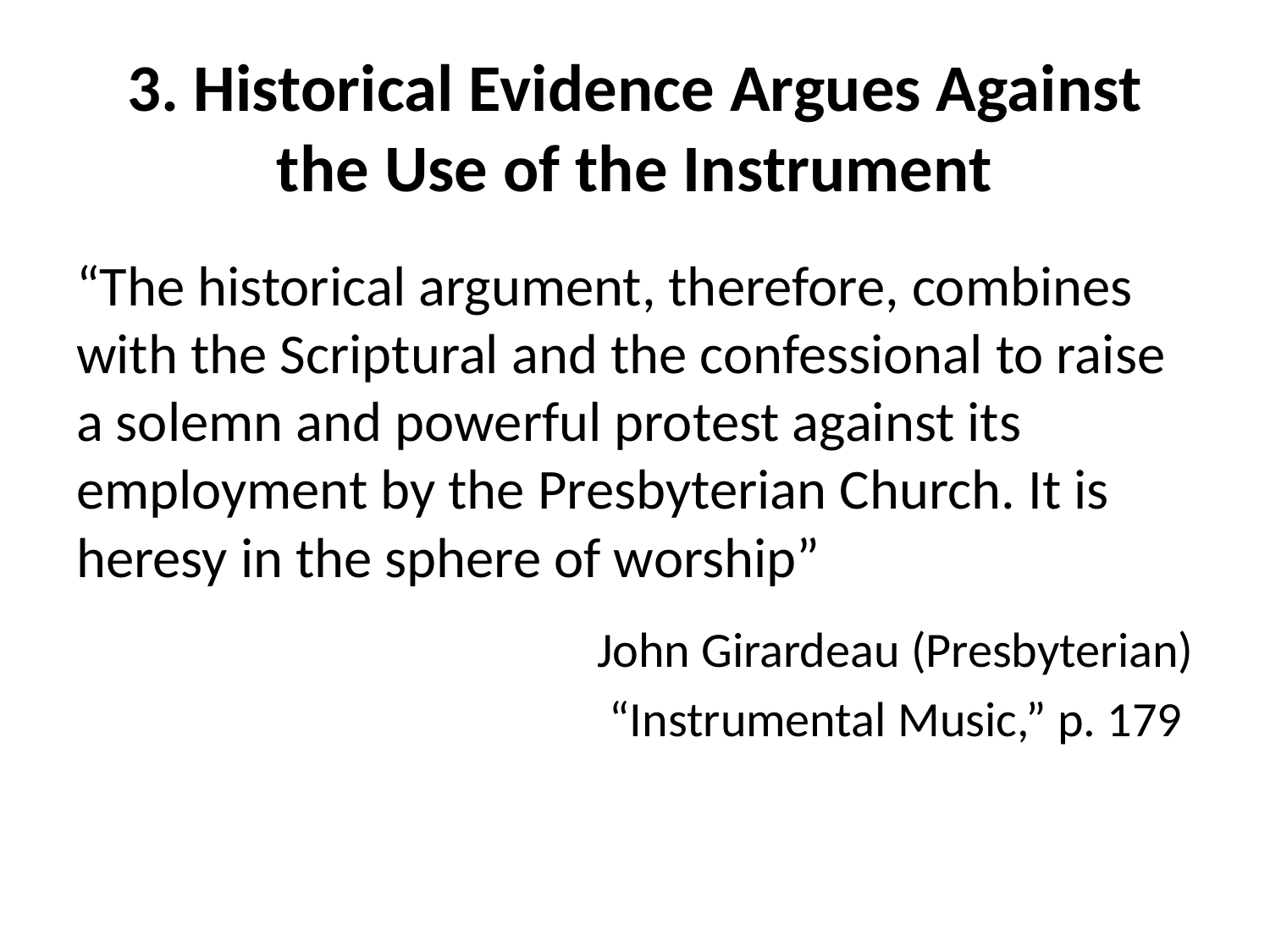

# 3. Historical Evidence Argues Against the Use of the Instrument
“The historical argument, therefore, combines with the Scriptural and the confessional to raise a solemn and powerful protest against its employment by the Presbyterian Church. It is heresy in the sphere of worship”

John Girardeau (Presbyterian)
“Instrumental Music,” p. 179